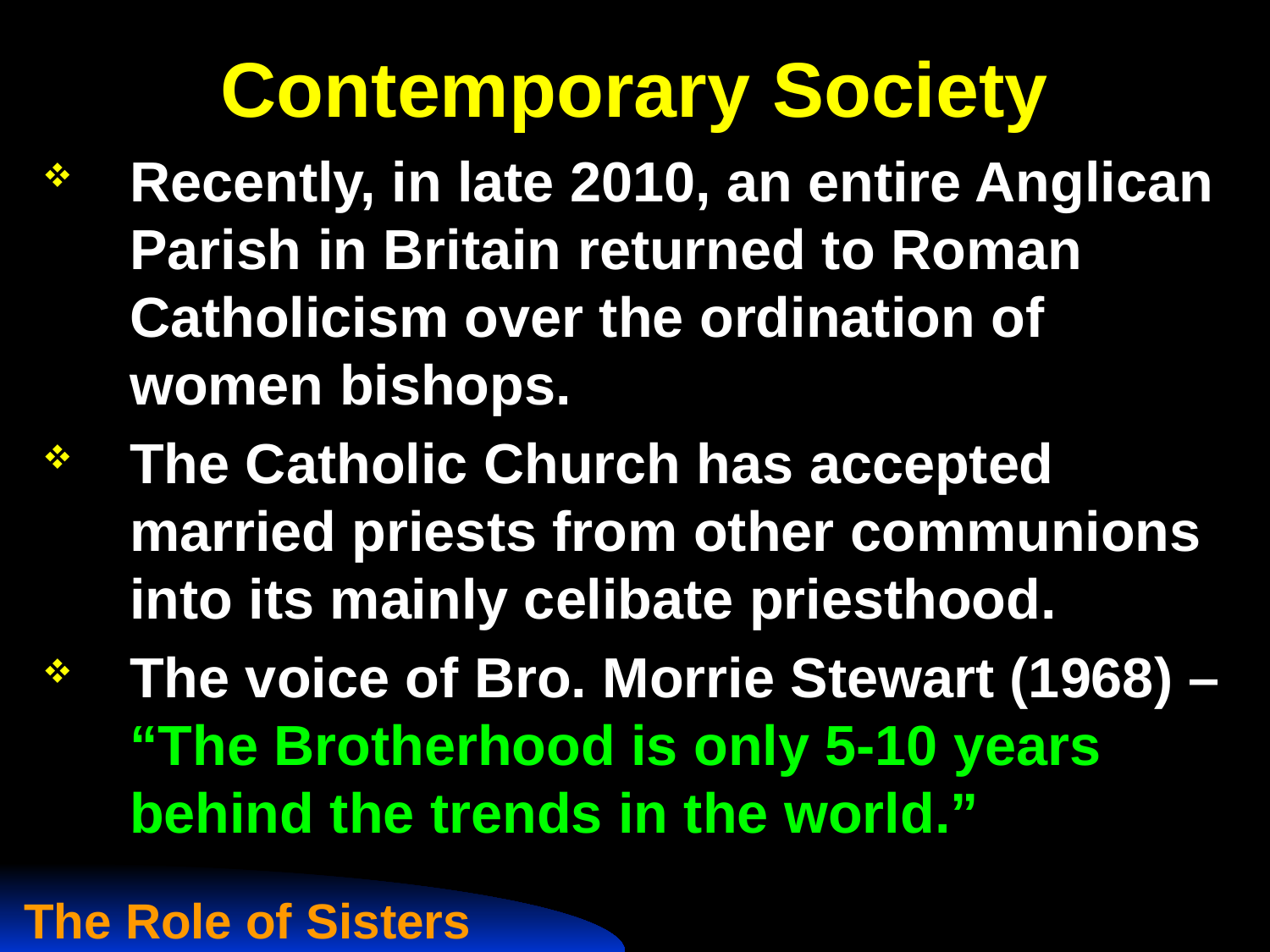

# Contemporary Society
Recently, in late 2010, an entire Anglican Parish in Britain returned to Roman Catholicism over the ordination of women bishops.
The Catholic Church has accepted married priests from other communions into its mainly celibate priesthood.
The voice of Bro. Morrie Stewart (1968) – “The Brotherhood is only 5-10 years behind the trends in the world.”
The Role of Sisters